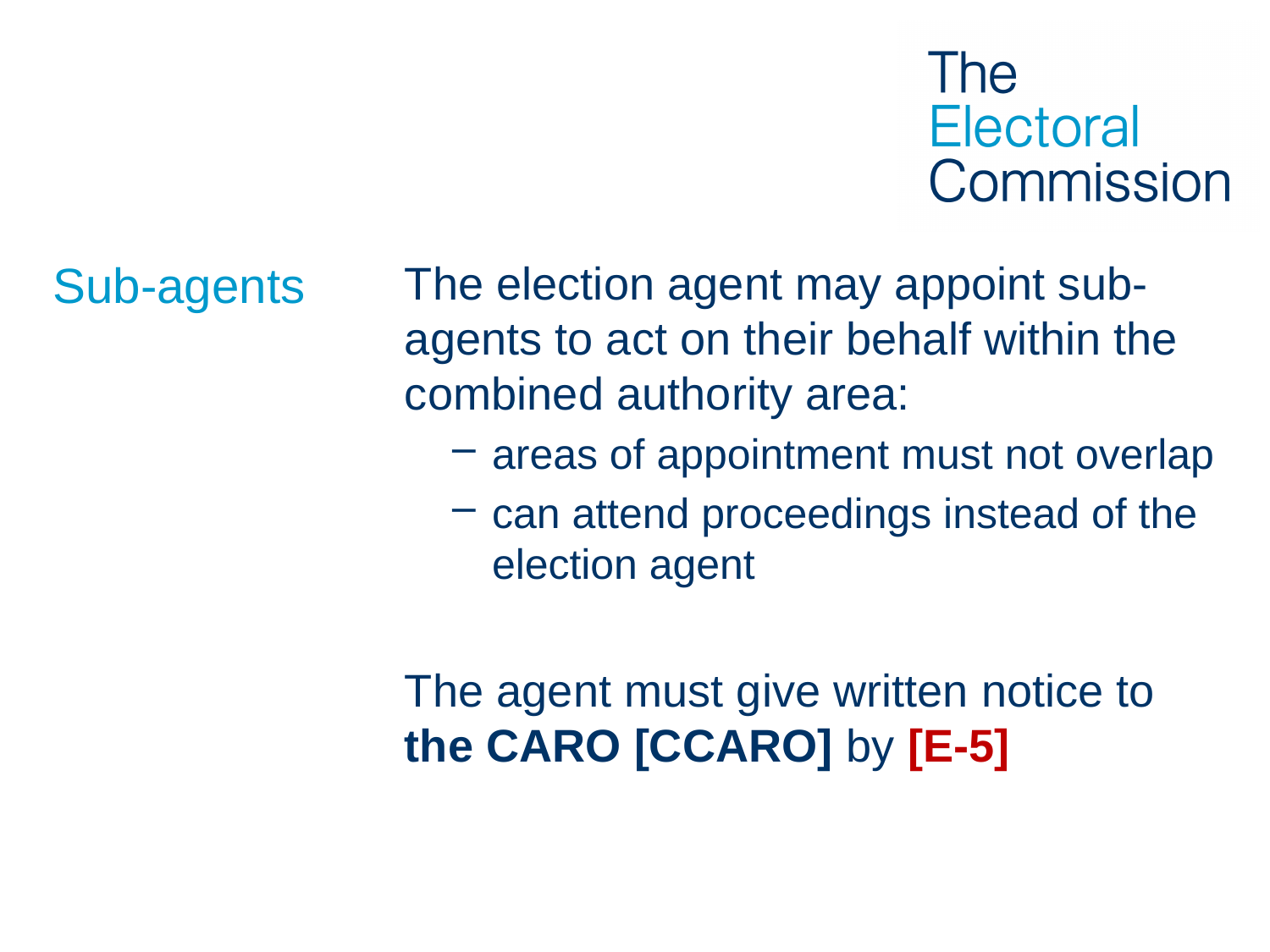

# Sub-agents
The election agent may appoint sub-agents to act on their behalf within the combined authority area:
areas of appointment must not overlap
can attend proceedings instead of the election agent

The agent must give written notice to the CARO [CCARO] by [E-5]